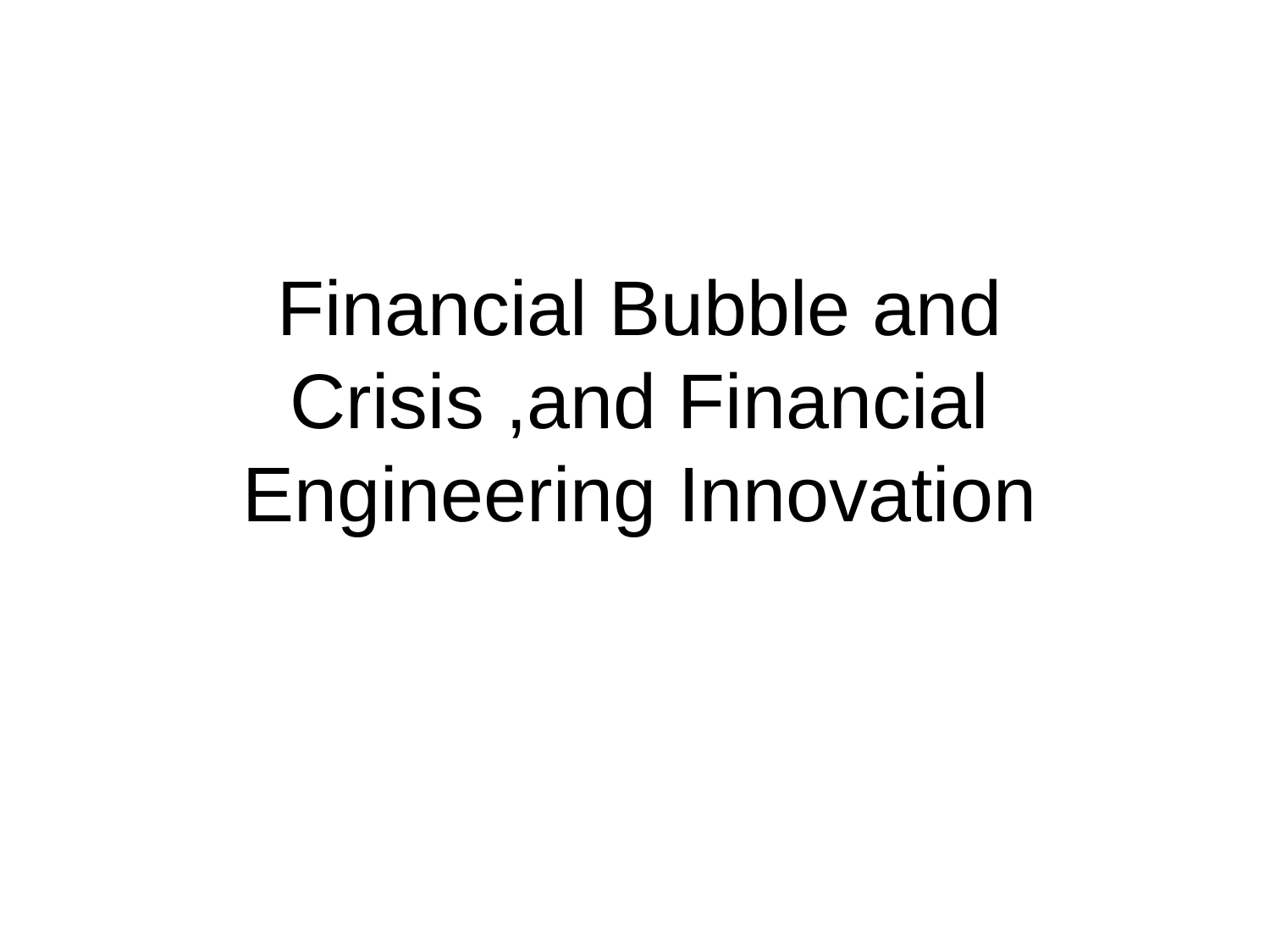

# Financial Bubble and Crisis ,and Financial Engineering Innovation